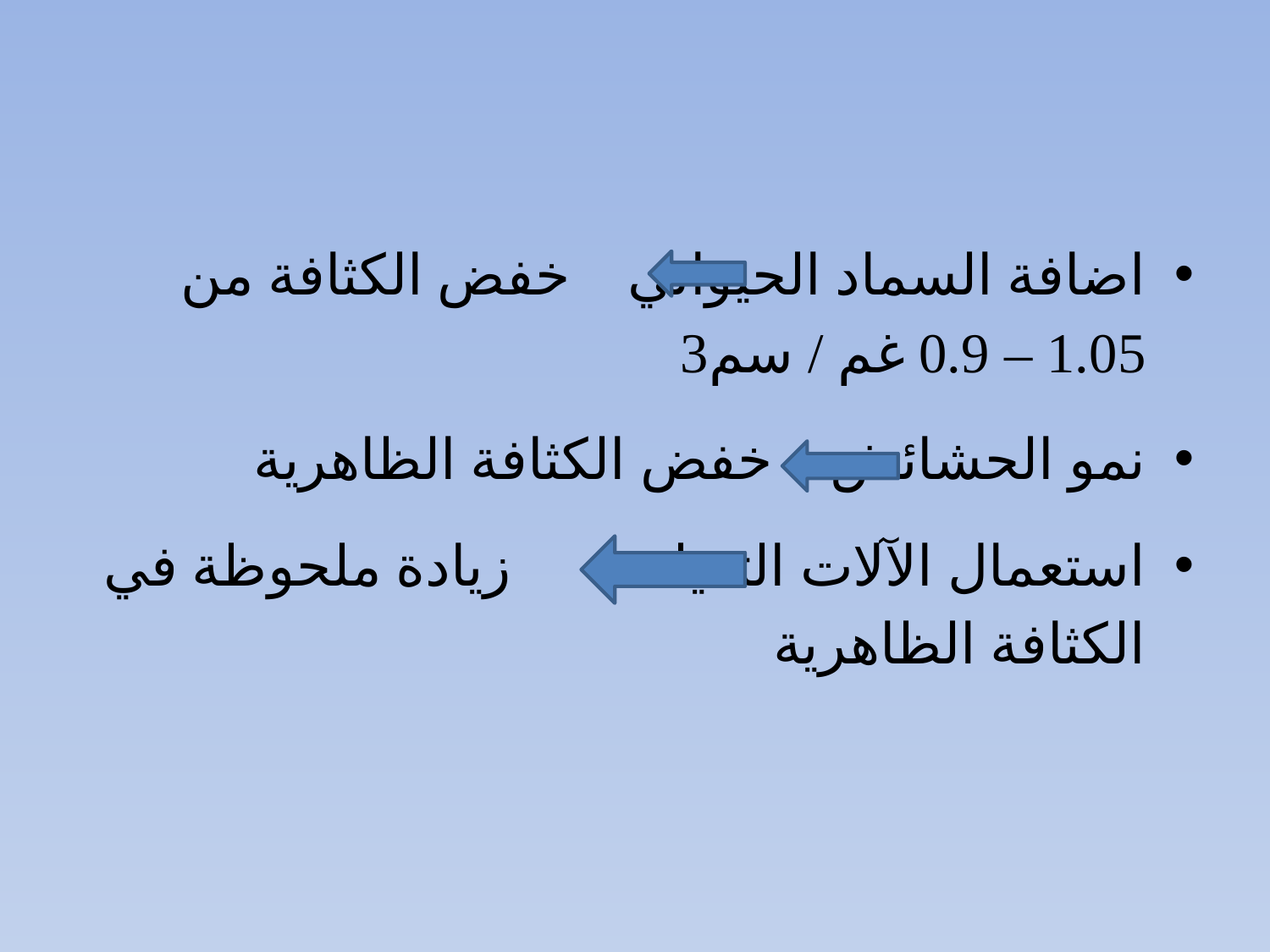

#
اضافة السماد الحيواني 	   خفض الكثافة من 1.05 – 0.9 غم / سم3
نمو الحشائش 	   خفض الكثافة الظاهرية
استعمال الآلات الثقيلة 		زيادة ملحوظة في الكثافة الظاهرية